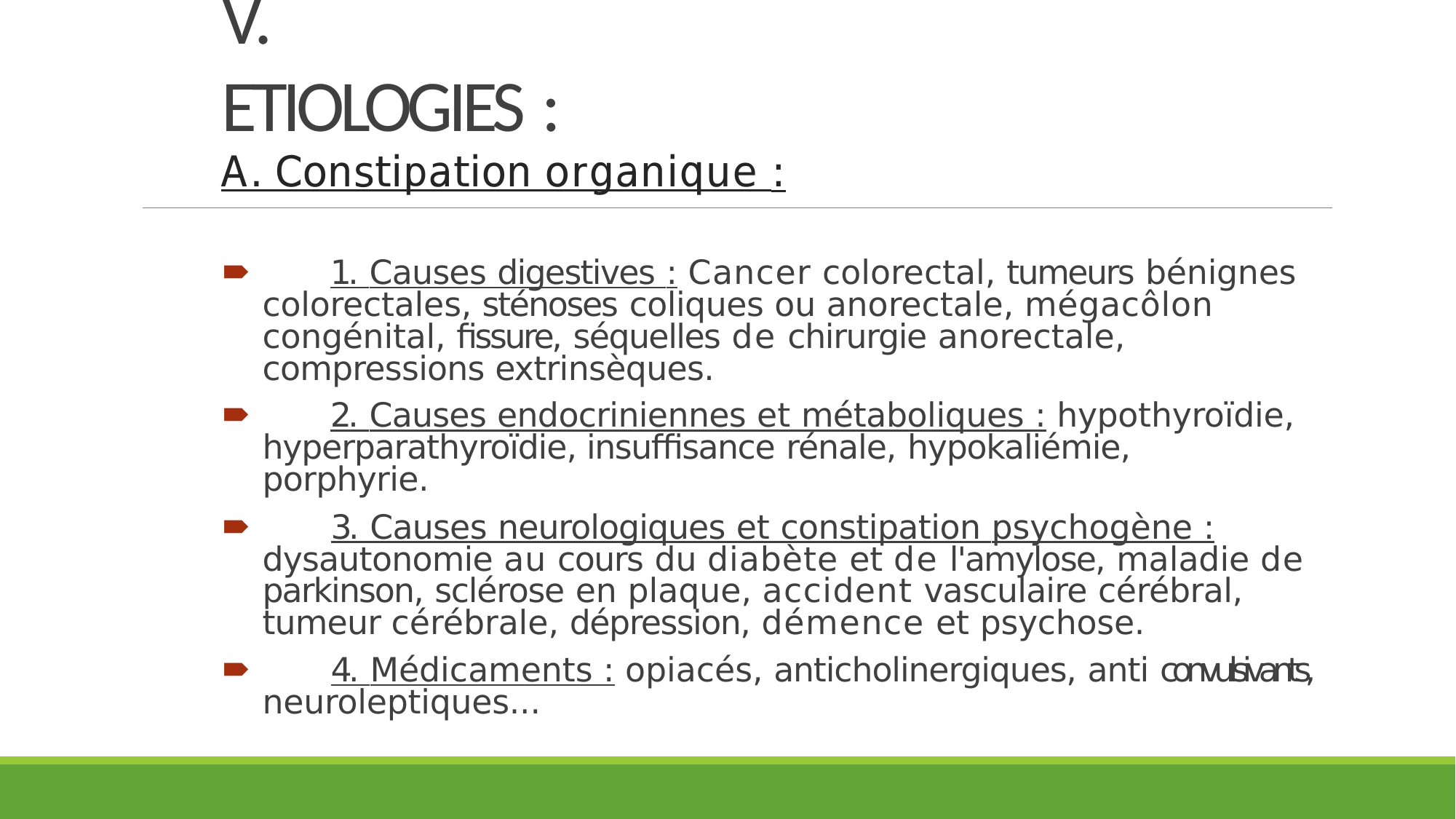

# V. ETIOLOGIES :
A. Constipation organique :

🠶 1. Causes digestives : Cancer colorectal, tumeurs bénignes colorectales, sténoses coliques ou anorectale, mégacôlon congénital, fissure, séquelles de chirurgie anorectale, compressions extrinsèques.
🠶 2. Causes endocriniennes et métaboliques : hypothyroïdie, hyperparathyroïdie, insuffisance rénale, hypokaliémie, porphyrie.
🠶 3. Causes neurologiques et constipation psychogène : dysautonomie au cours du diabète et de l'amylose, maladie de parkinson, sclérose en plaque, accident vasculaire cérébral, tumeur cérébrale, dépression, démence et psychose.
🠶 4. Médicaments : opiacés, anticholinergiques, anti convulsivants, neuroleptiques...